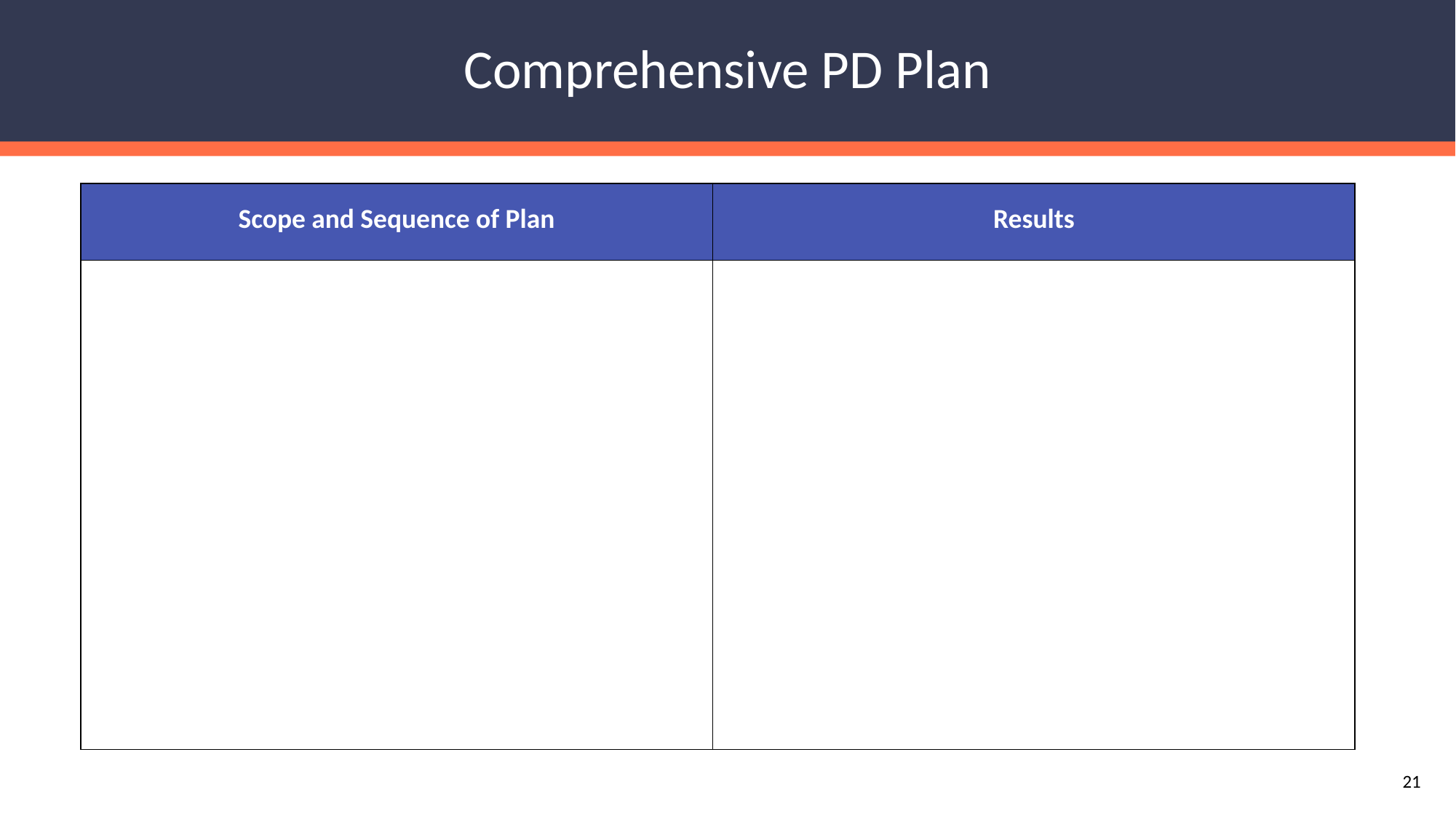

# Comprehensive PD Plan
| Scope and Sequence of Plan | Results |
| --- | --- |
|  |  |
21